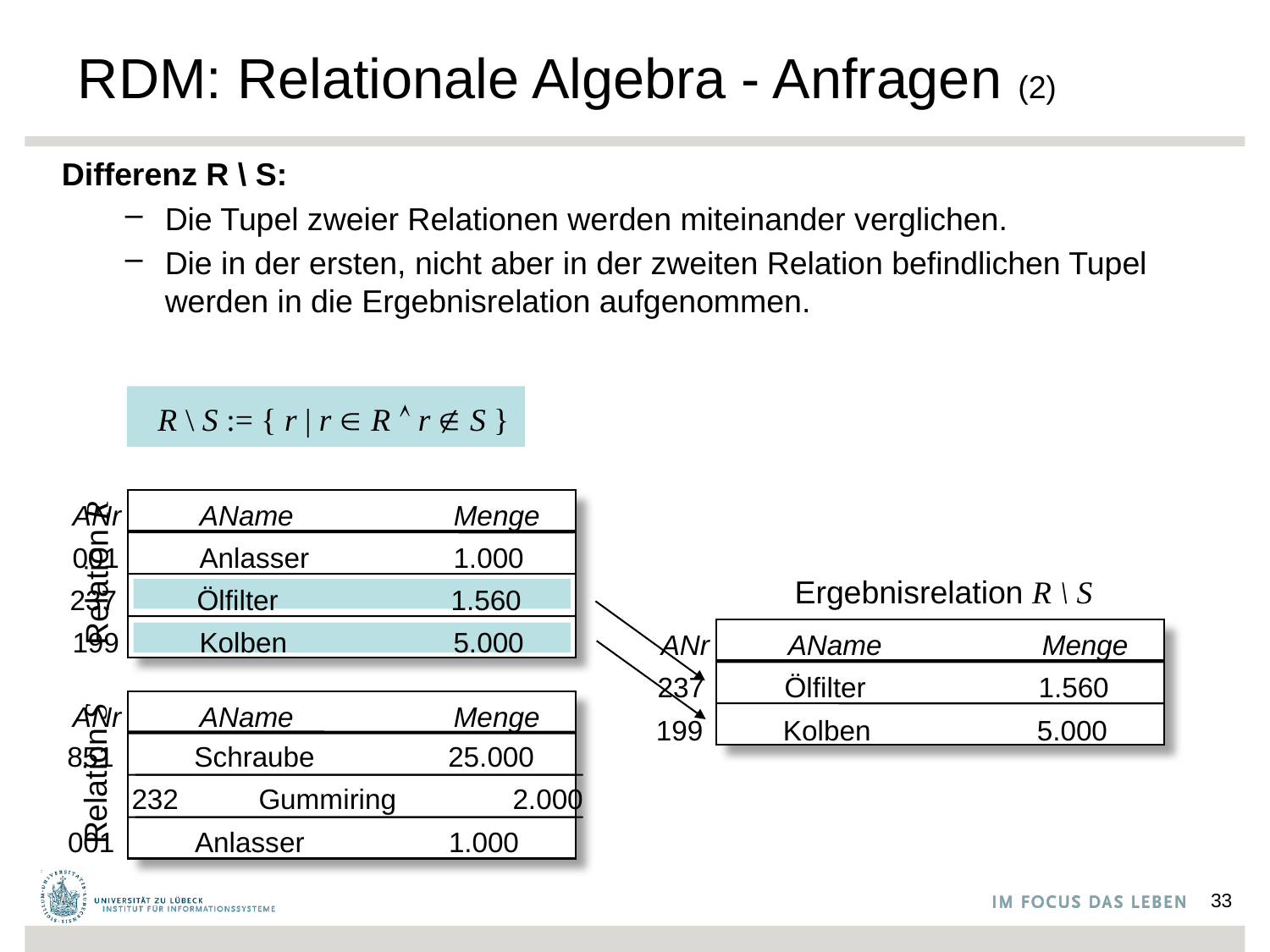

# RDM: Relationale Algebra - Anfragen (2)
Differenz R \ S:
Die Tupel zweier Relationen werden miteinander verglichen.
Die in der ersten, nicht aber in der zweiten Relation befindlichen Tupel werden in die Ergebnisrelation aufgenommen.

R \ S := { r | r ∈ R ∧ r ∉ S }

ANr	AName		Menge

001	Anlasser		1.000
Relation R
Ergebnisrelation R \ S

237	Ölfilter		1.560

199	Kolben		5.000

ANr	AName		Menge

237	Ölfilter		1.560

ANr	AName		Menge

199	Kolben		5.000
851	Schraube		25.000

Relation S
232	Gummiring	2.000

001	Anlasser		1.000
33